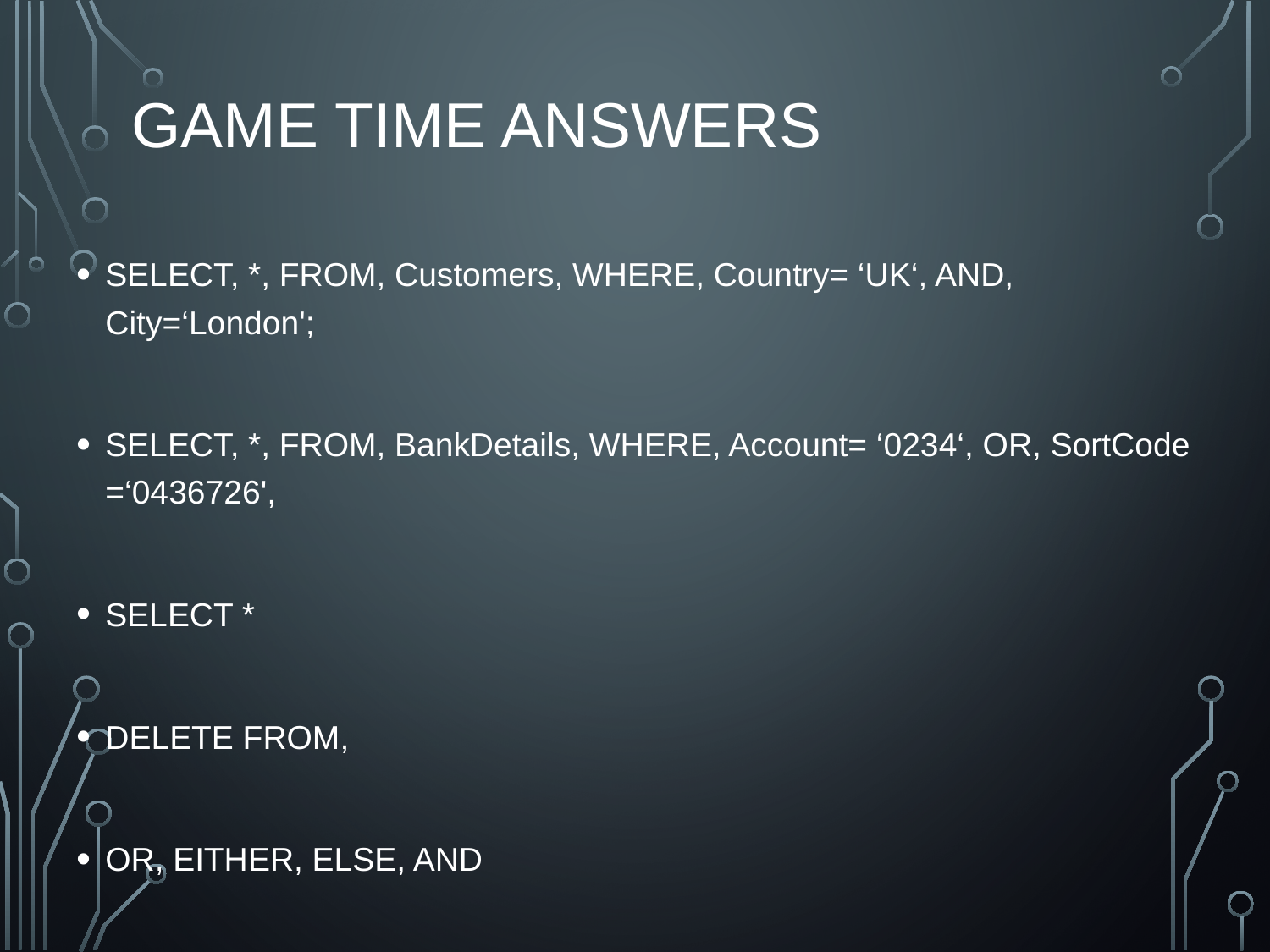

# GAME TIME answers

SELECT, *, FROM, Customers, WHERE, Country= ‘UK‘, AND, City=‘London';

SELECT, *, FROM, BankDetails, WHERE, Account= ‘0234‘, OR, SortCode =‘0436726',

SELECT *

DELETE FROM,

OR, EITHER, ELSE, AND